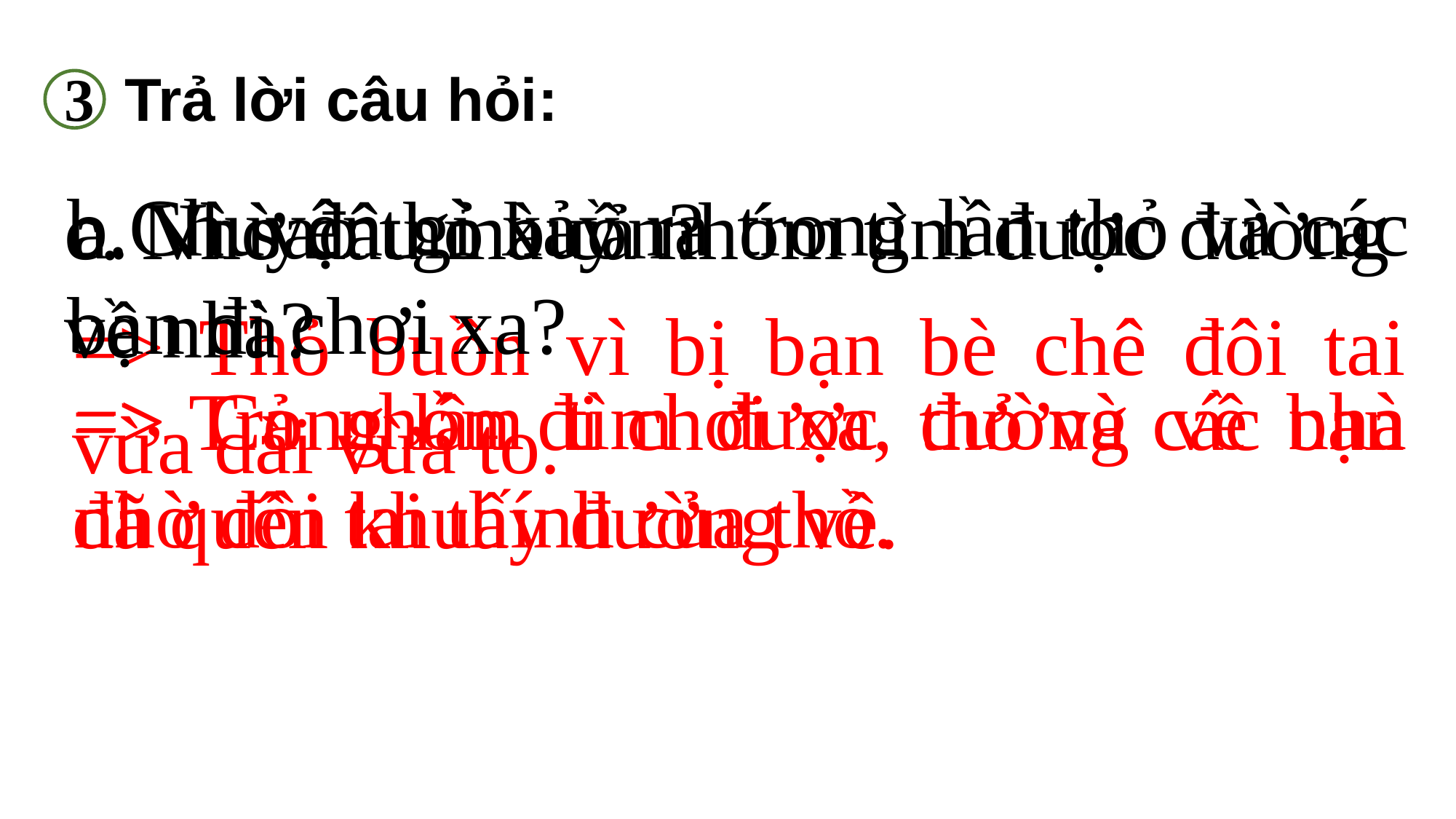

3  Trả lời câu hỏi:

b.Chuyện gì xảy ra trong lần thỏ và các bạn đi chơi xa?
a. Vì sao thỏ buồn?
c. Nhờ đâu mà cả nhóm tìm được đường về nhà?
=> Thỏ buồn vì bị bạn bè chê đôi tai vừa dài vừa to.
=> Cả nhóm tìm được đường về nhà nhờ đôi tai thính của thỏ.
=> Trong lần đi chơi xa, thỏ và các bạn đã quên khuấy đường về.